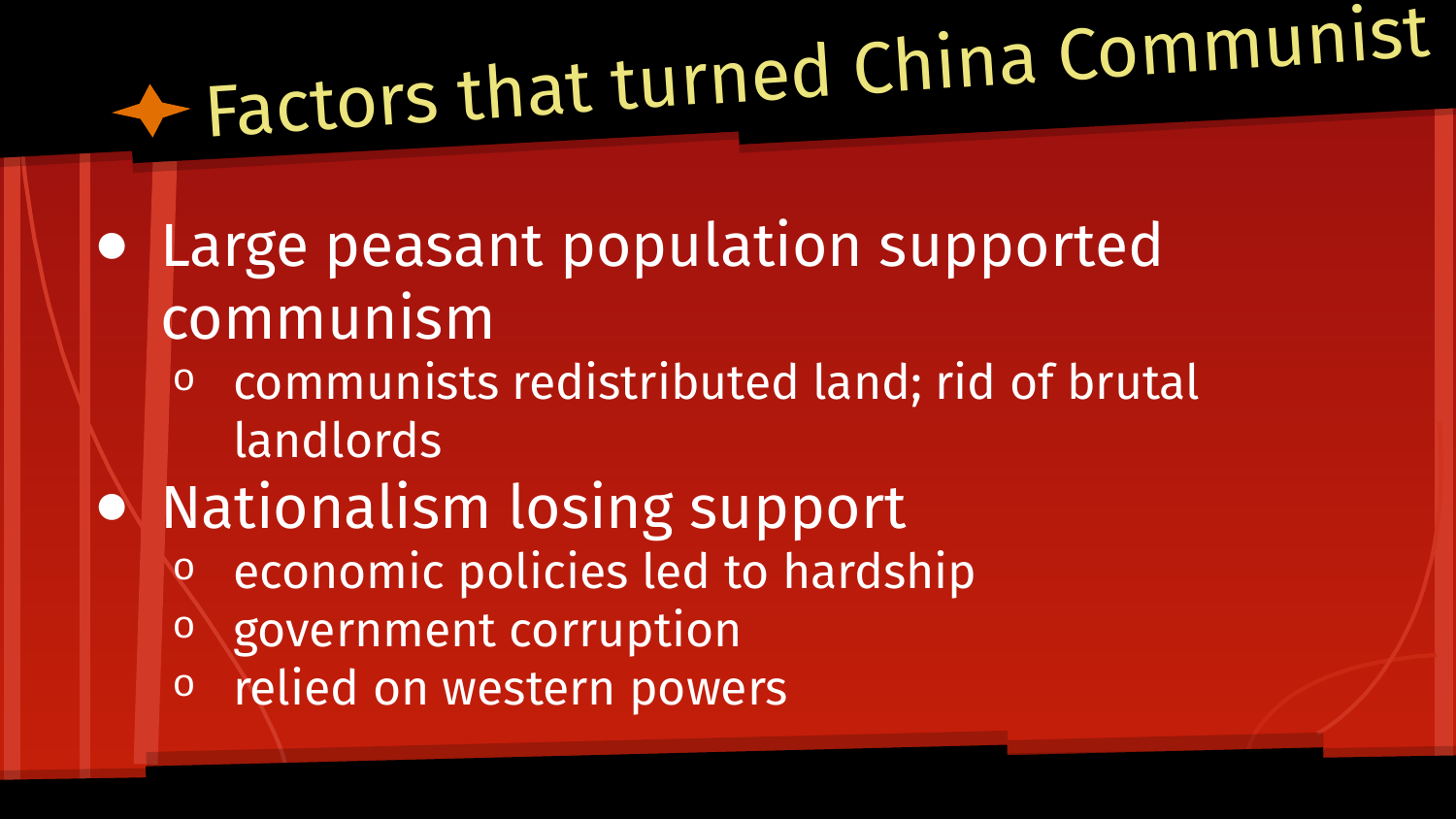

# Factors that turned China Communist
Large peasant population supported communism
communists redistributed land; rid of brutal landlords
Nationalism losing support
economic policies led to hardship
government corruption
relied on western powers